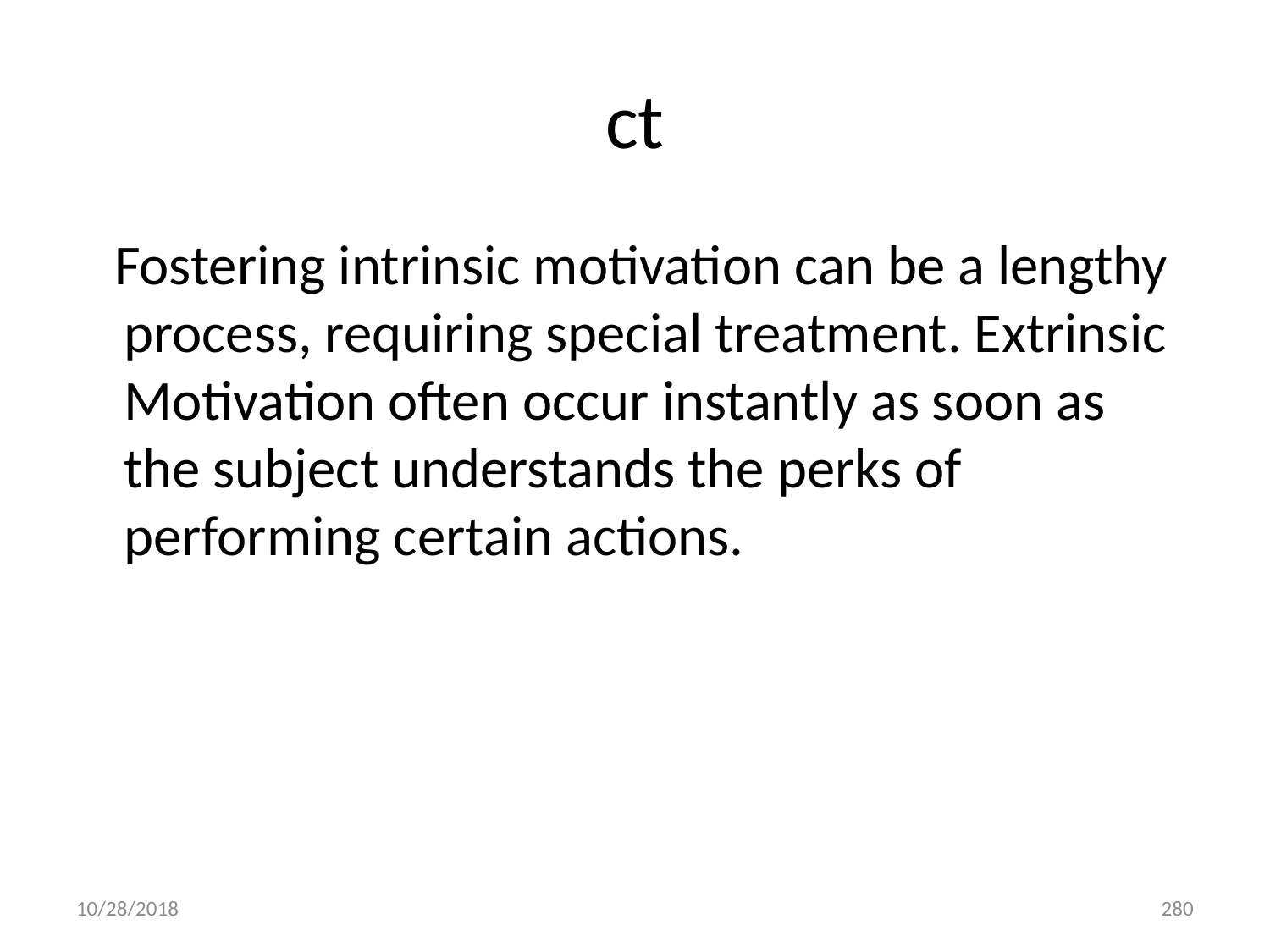

# ct
   Fostering intrinsic motivation can be a lengthy process, requiring special treatment. Extrinsic Motivation often occur instantly as soon as the subject understands the perks of performing certain actions.
10/28/2018
280